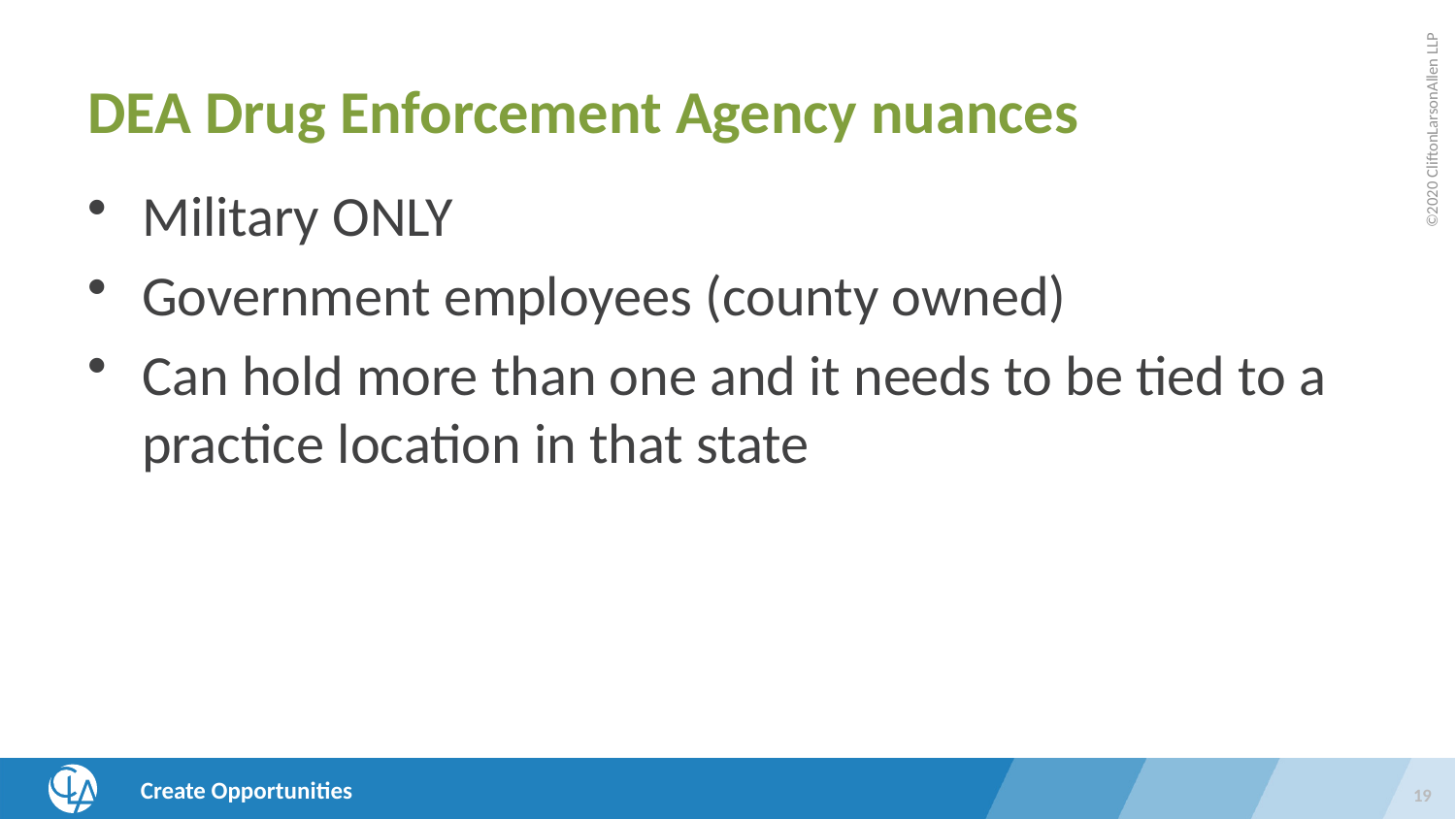

# DEA Drug Enforcement Agency nuances
Military ONLY
Government employees (county owned)
Can hold more than one and it needs to be tied to a practice location in that state
19